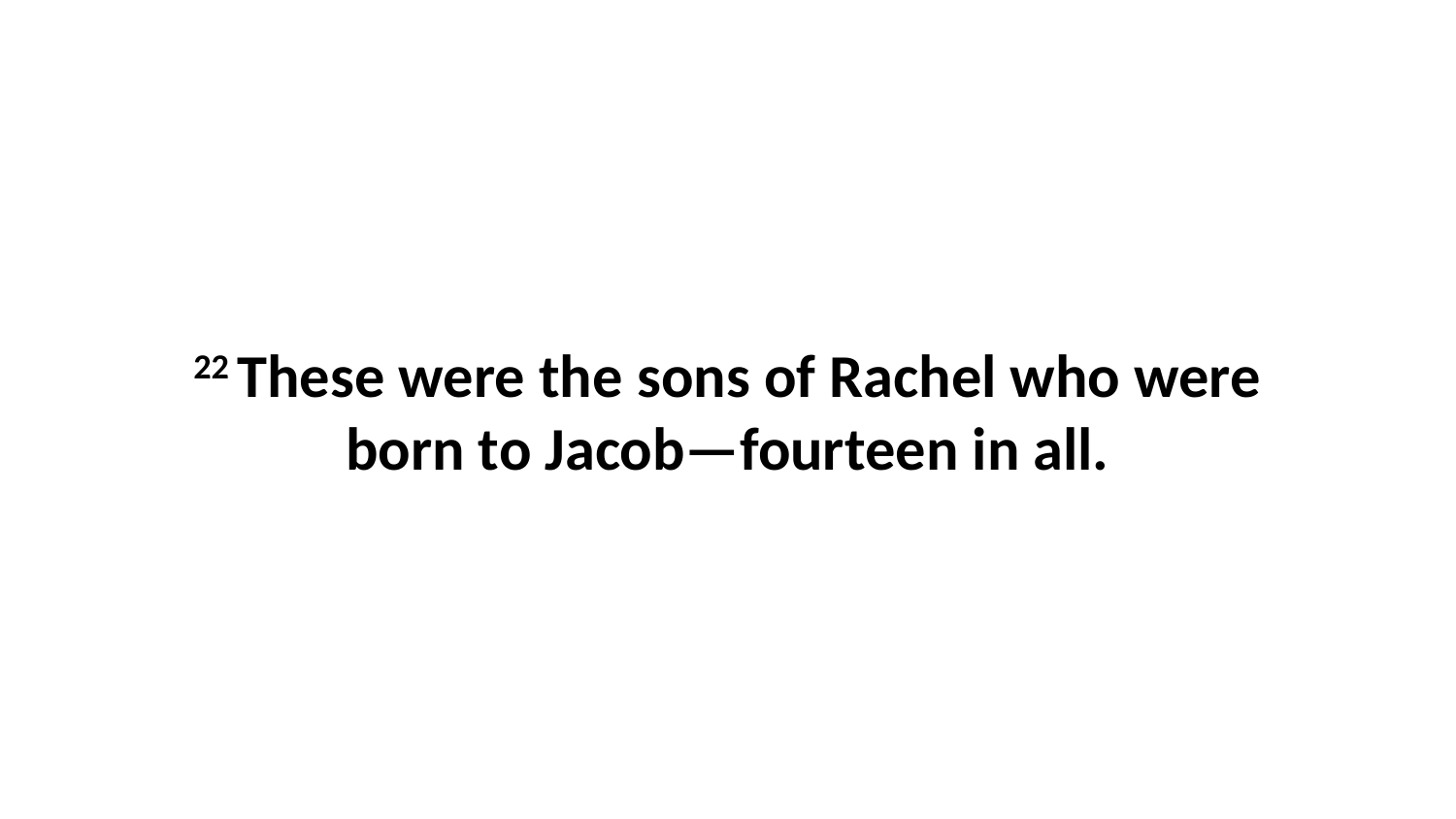

22 These were the sons of Rachel who were born to Jacob—fourteen in all.